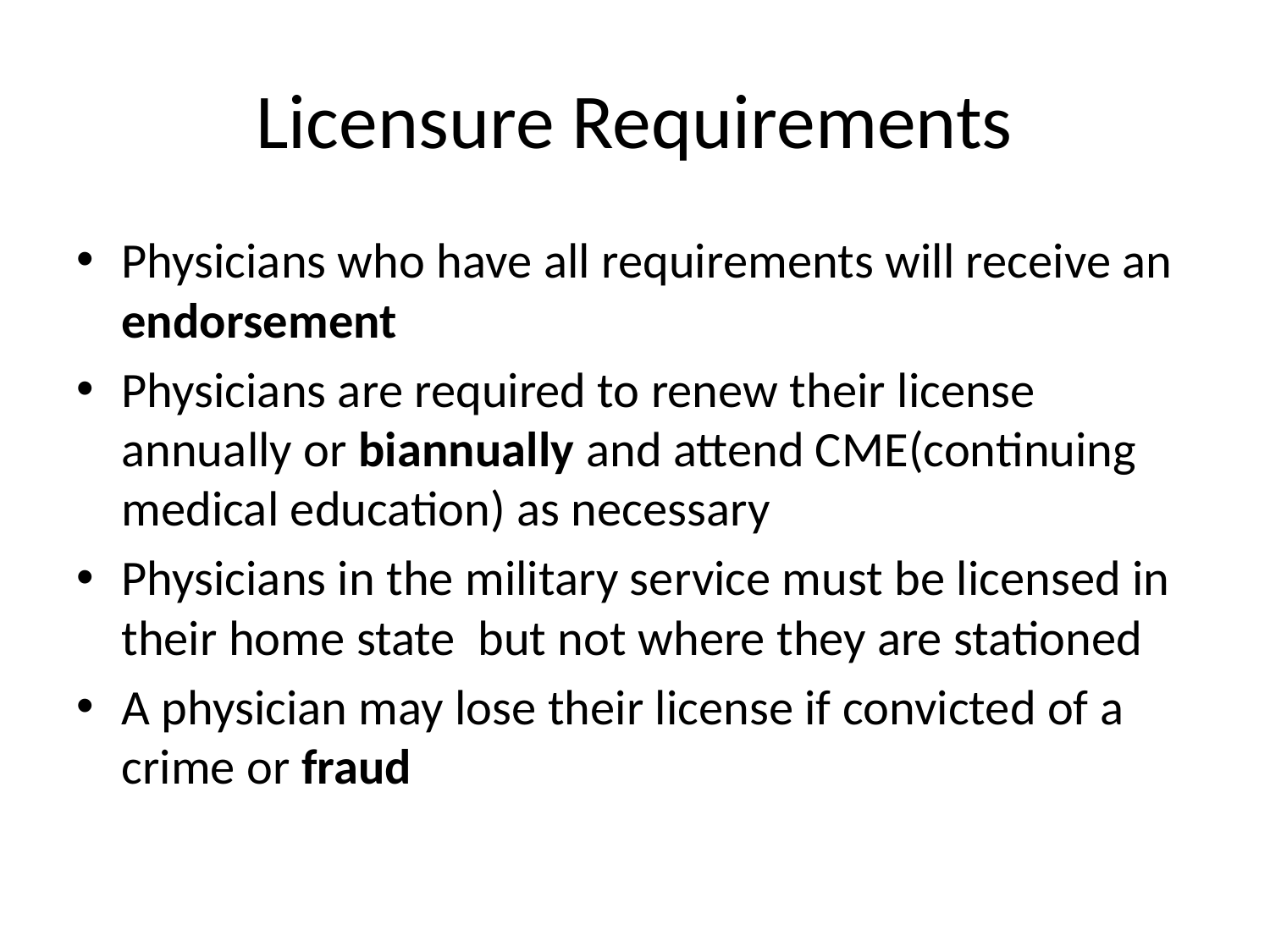

# Licensure Requirements
Physicians who have all requirements will receive an endorsement
Physicians are required to renew their license annually or biannually and attend CME(continuing medical education) as necessary
Physicians in the military service must be licensed in their home state  but not where they are stationed
A physician may lose their license if convicted of a crime or fraud